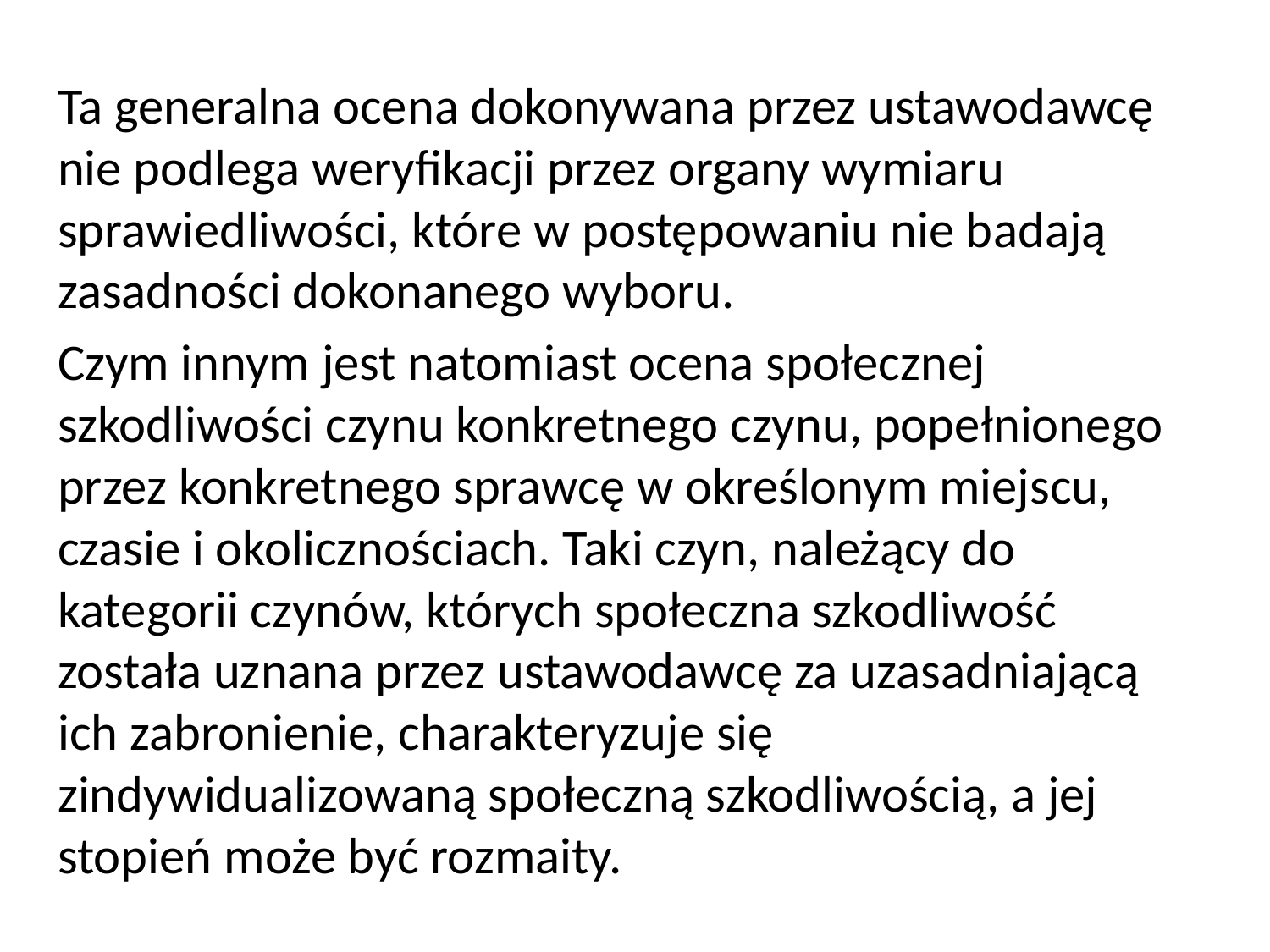

Ta generalna ocena dokonywana przez ustawodawcę nie podlega weryfikacji przez organy wymiaru sprawiedliwości, które w postępowaniu nie badają zasadności dokonanego wyboru.
Czym innym jest natomiast ocena społecznej szkodliwości czynu konkretnego czynu, popełnionego przez konkretnego sprawcę w określonym miejscu, czasie i okolicznościach. Taki czyn, należący do kategorii czynów, których społeczna szkodliwość została uznana przez ustawodawcę za uzasadniającą ich zabronienie, charakteryzuje się zindywidualizowaną społeczną szkodliwością, a jej stopień może być rozmaity.